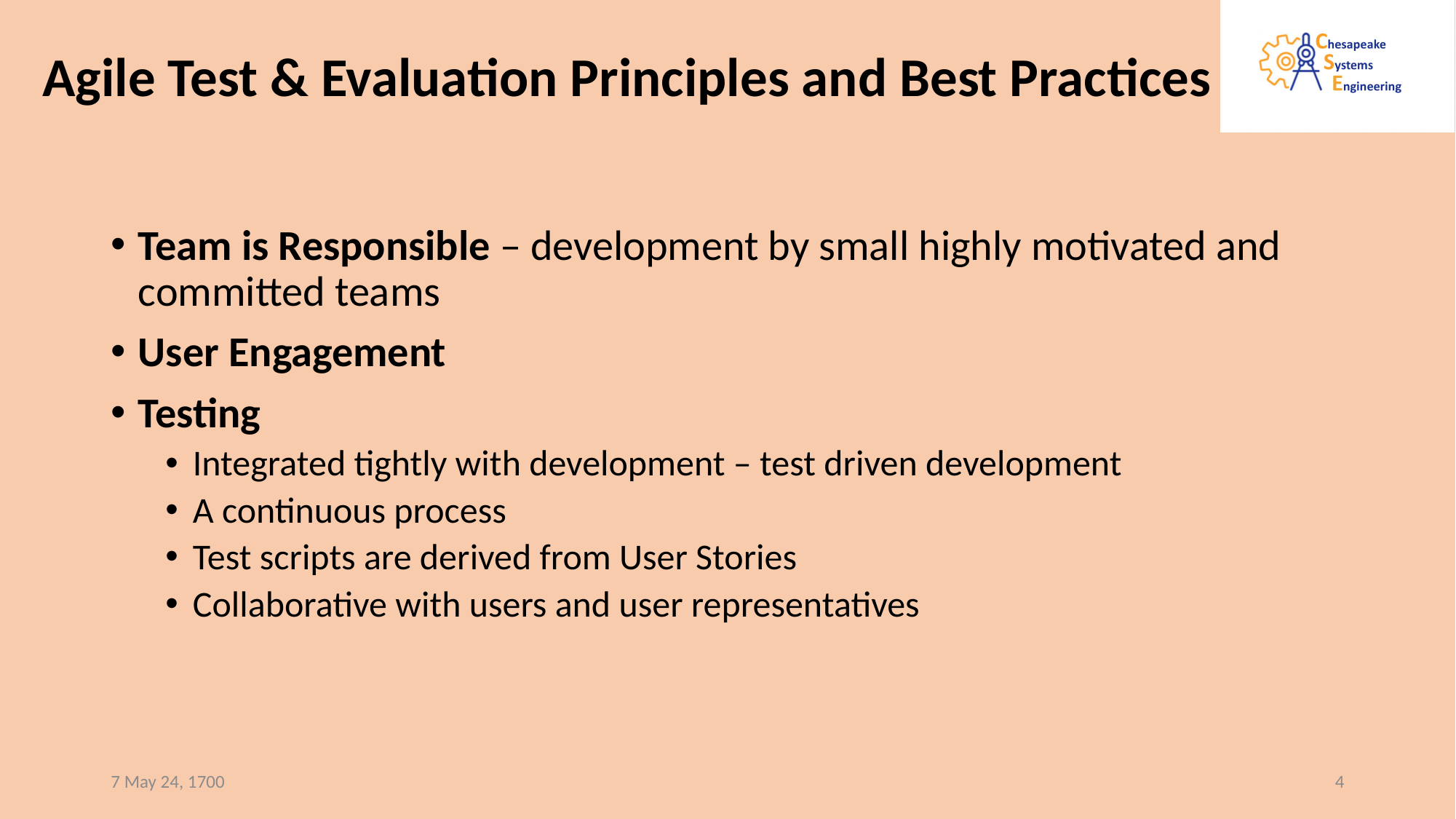

# Agile Test & Evaluation Principles and Best Practices
Team is Responsible – development by small highly motivated and committed teams
User Engagement
Testing
Integrated tightly with development – test driven development
A continuous process
Test scripts are derived from User Stories
Collaborative with users and user representatives
7 May 24, 1700
4